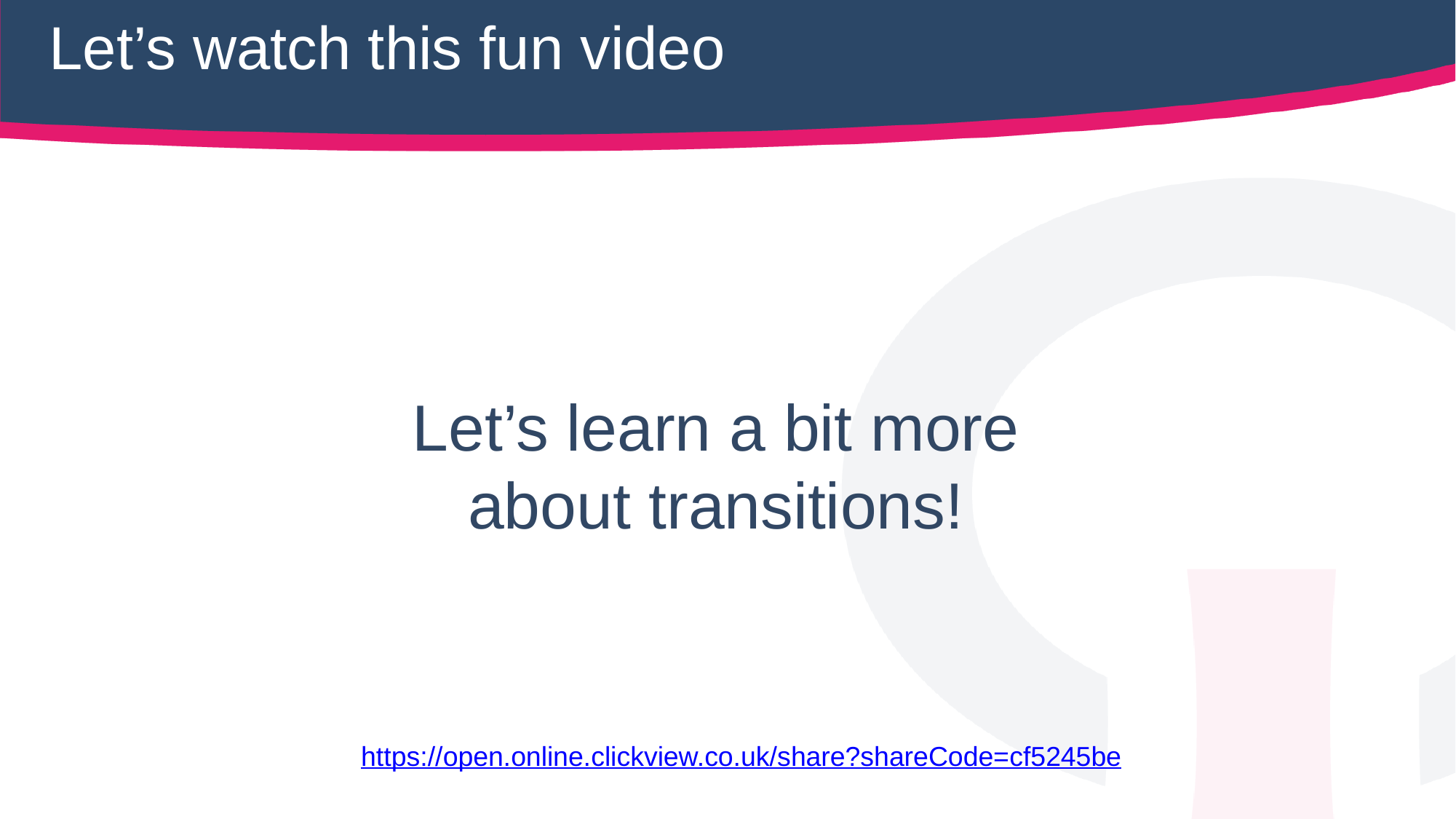

# Let’s watch this fun video
What is self esteem?
Let’s watch this fun video
Let’s learn a bit more about transitions!

https://open.online.clickview.co.uk/share?shareCode=cf5245be